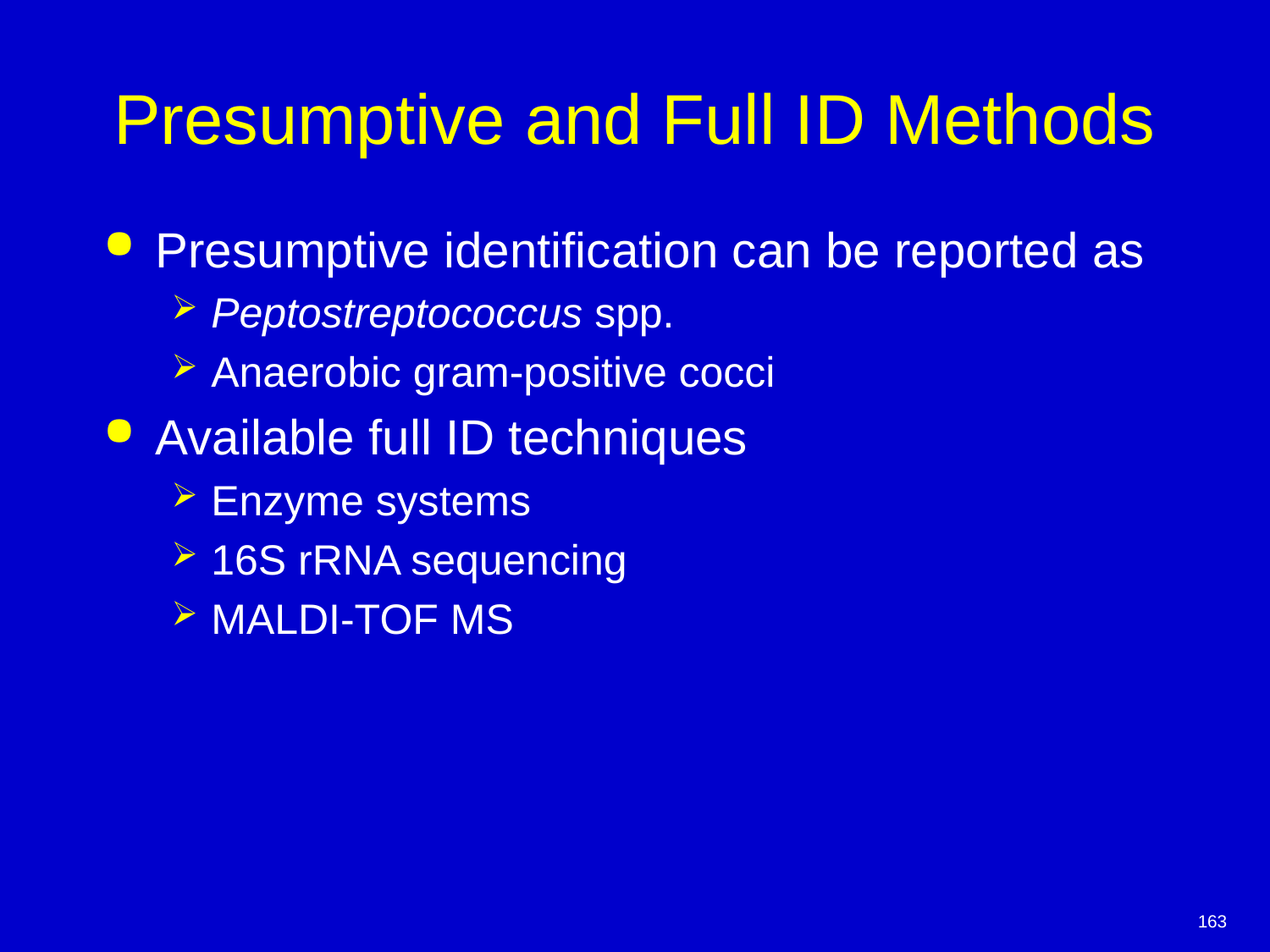

# Presumptive and Full ID Methods
Presumptive identification can be reported as
Peptostreptococcus spp.
Anaerobic gram-positive cocci
Available full ID techniques
Enzyme systems
16S rRNA sequencing
MALDI-TOF MS